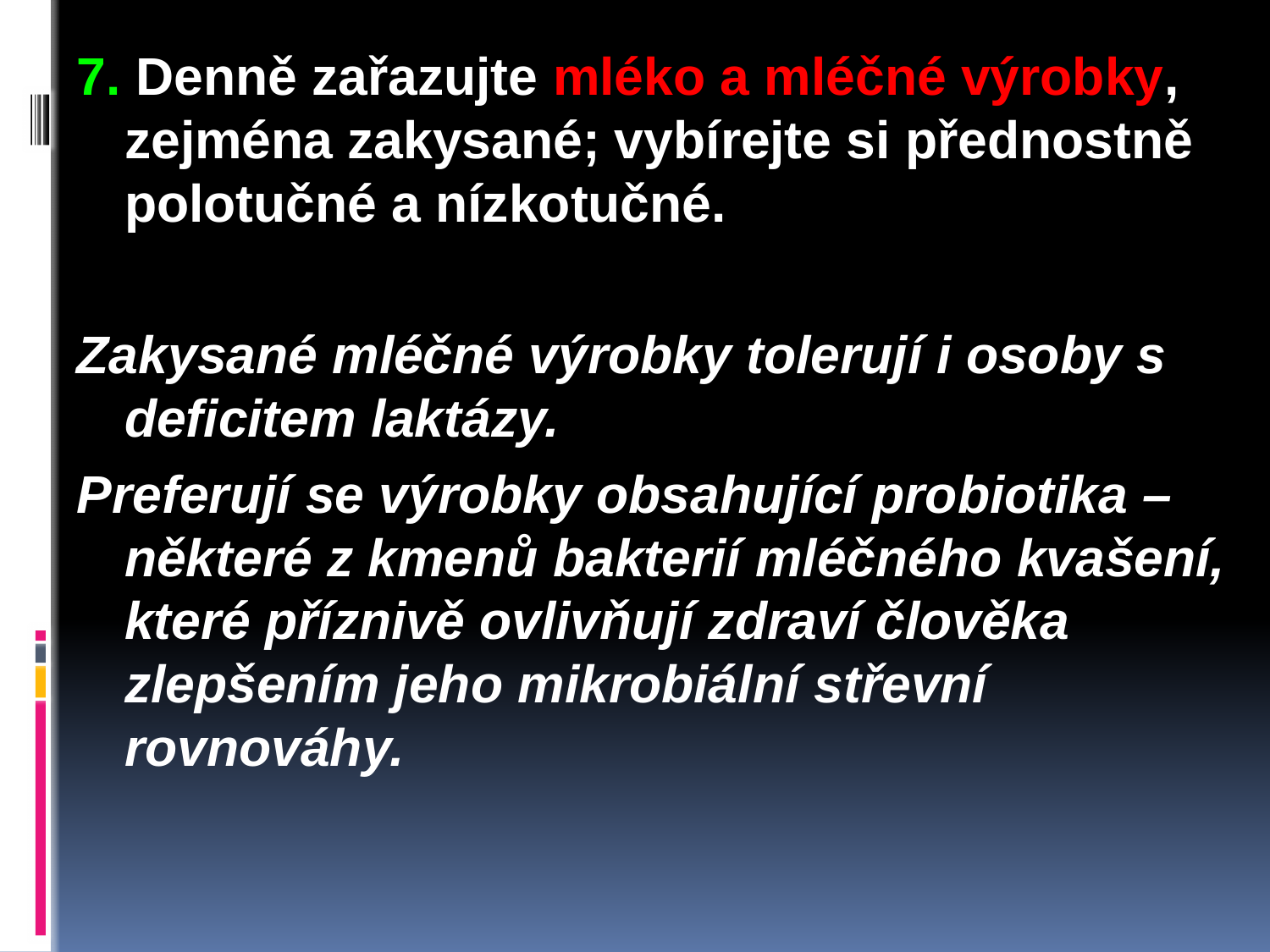

7. Denně zařazujte mléko a mléčné výrobky, zejména zakysané; vybírejte si přednostně polotučné a nízkotučné.

Zakysané mléčné výrobky tolerují i osoby s deficitem laktázy.
Preferují se výrobky obsahující probiotika – některé z kmenů bakterií mléčného kvašení, které příznivě ovlivňují zdraví člověka zlepšením jeho mikrobiální střevní rovnováhy.